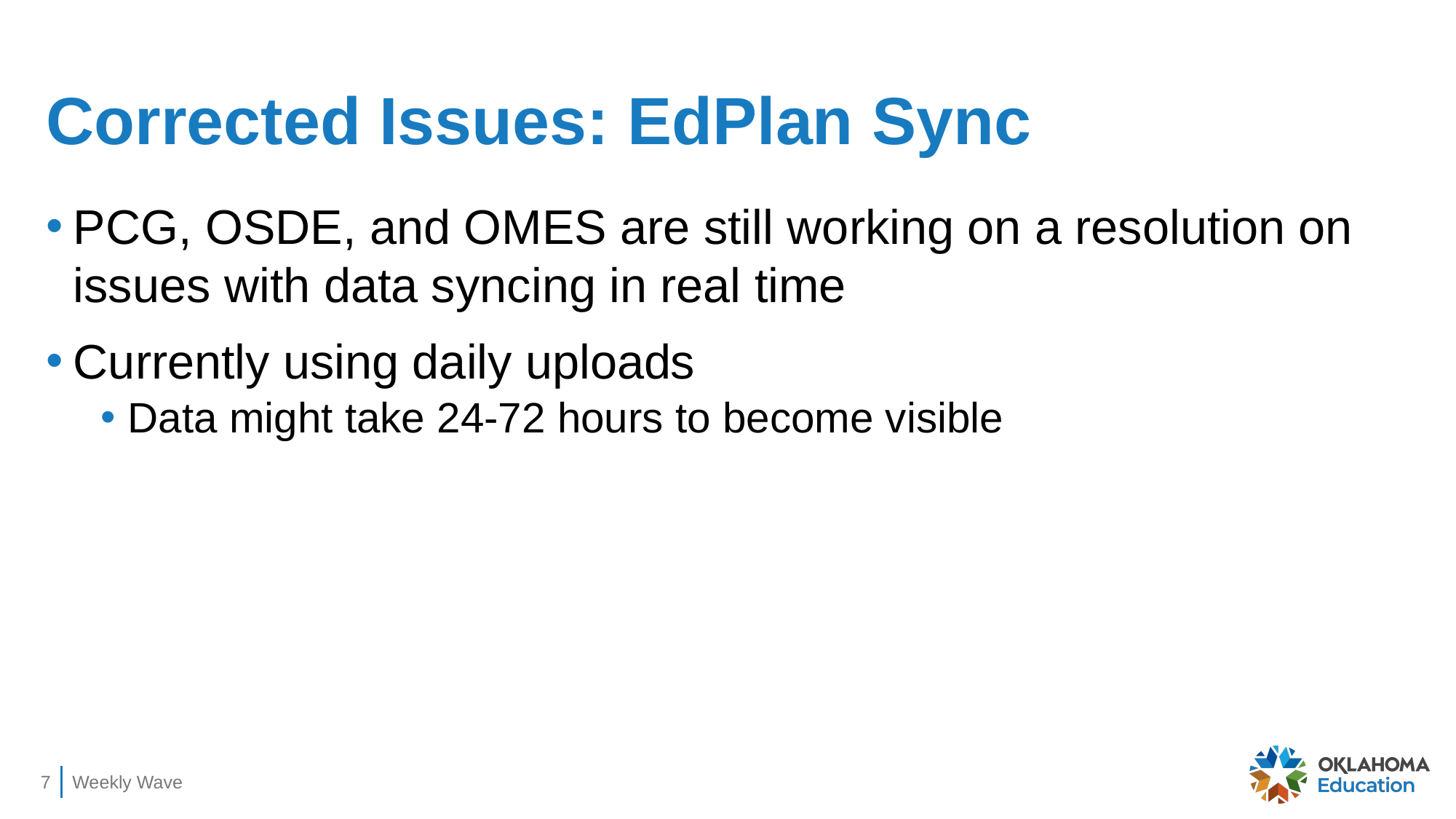

# Corrected Issues: EdPlan Sync
PCG, OSDE, and OMES are still working on a resolution on issues with data syncing in real time
Currently using daily uploads
Data might take 24-72 hours to become visible

7
Weekly Wave